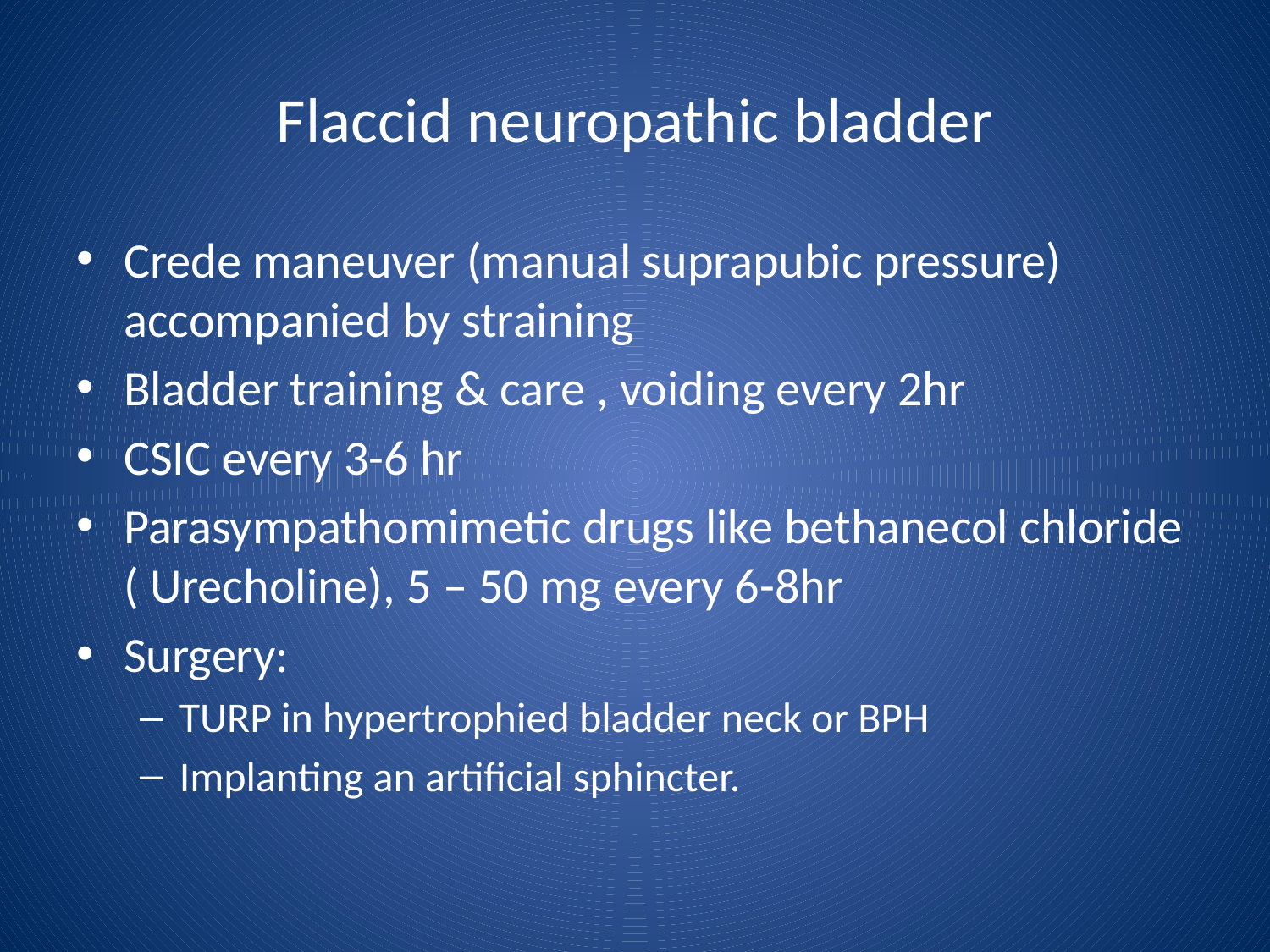

# Flaccid neuropathic bladder
Crede maneuver (manual suprapubic pressure) accompanied by straining
Bladder training & care , voiding every 2hr
CSIC every 3-6 hr
Parasympathomimetic drugs like bethanecol chloride ( Urecholine), 5 – 50 mg every 6-8hr
Surgery:
TURP in hypertrophied bladder neck or BPH
Implanting an artificial sphincter.